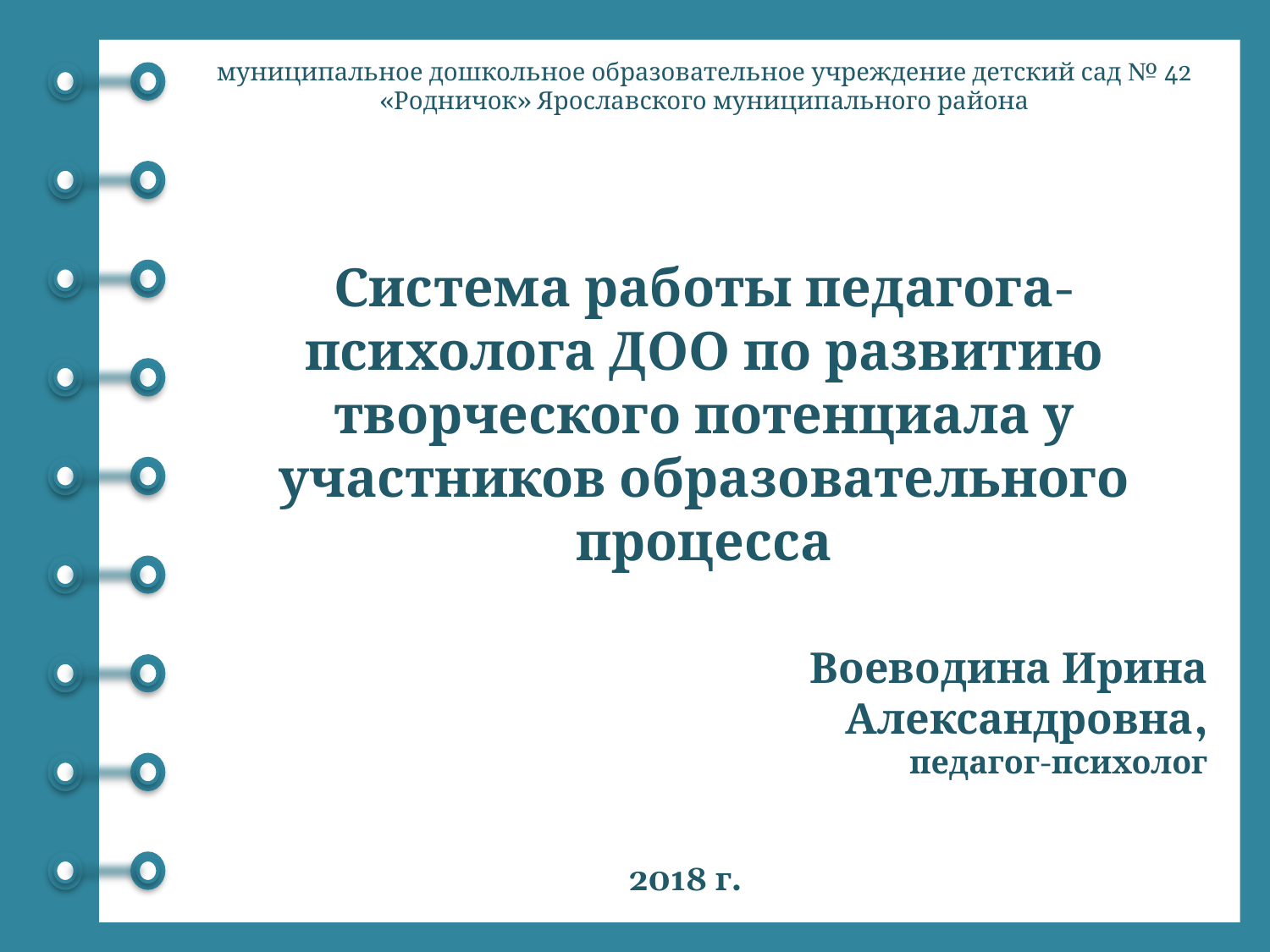

муниципальное дошкольное образовательное учреждение детский сад № 42 «Родничок» Ярославского муниципального района

Система работы педагога-психолога ДОО по развитию творческого потенциала у участников образовательного процесса

Воеводина Ирина Александровна,
педагог-психолог
2018 г.